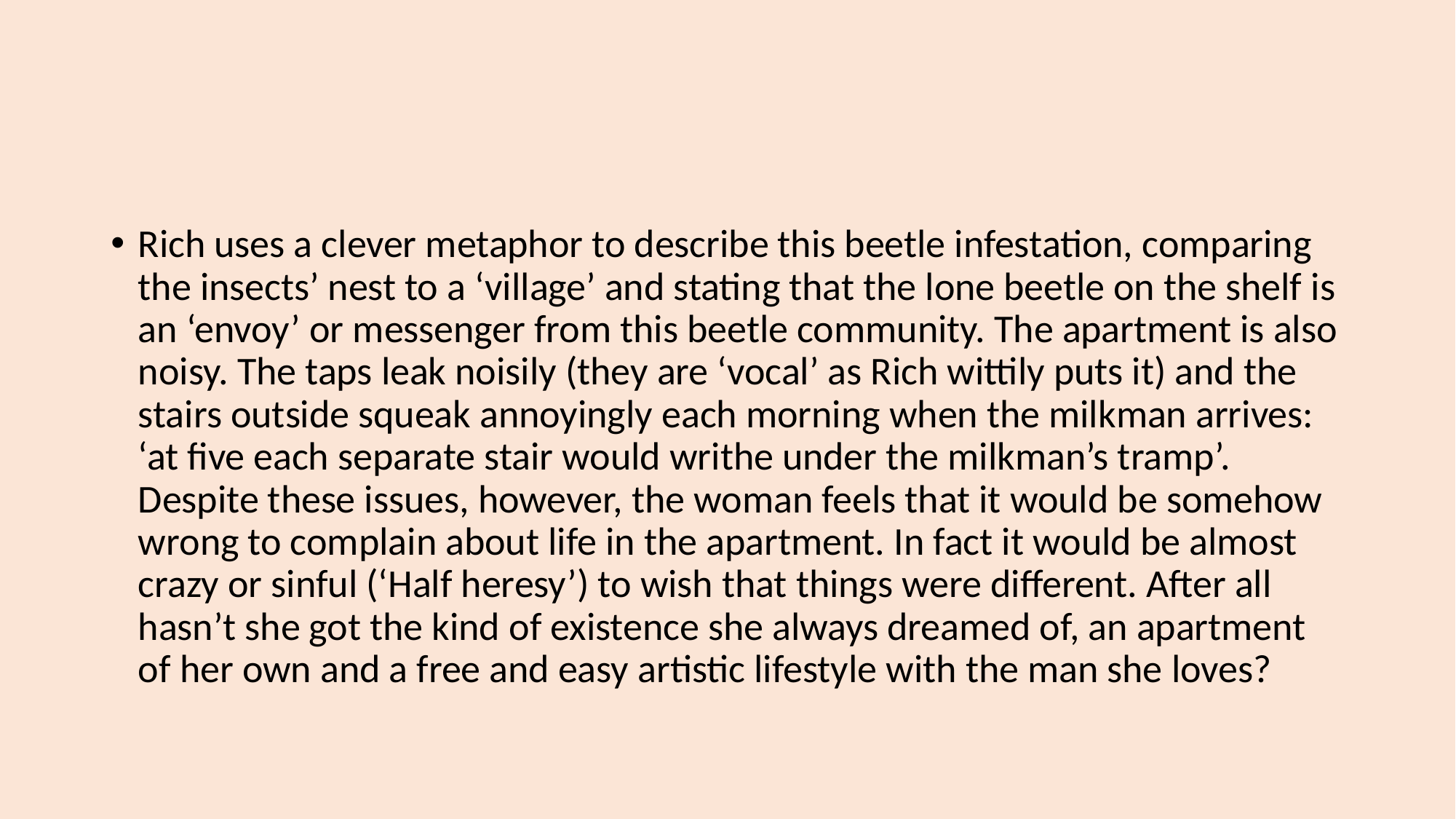

Rich uses a clever metaphor to describe this beetle infestation, comparing the insects’ nest to a ‘village’ and stating that the lone beetle on the shelf is an ‘envoy’ or messenger from this beetle community. The apartment is also noisy. The taps leak noisily (they are ‘vocal’ as Rich wittily puts it) and the stairs outside squeak annoyingly each morning when the milkman arrives: ‘at ﬁve each separate stair would writhe under the milkman’s tramp’. Despite these issues, however, the woman feels that it would be somehow wrong to complain about life in the apartment. In fact it would be almost crazy or sinful (‘Half heresy’) to wish that things were different. After all hasn’t she got the kind of existence she always dreamed of, an apartment of her own and a free and easy artistic lifestyle with the man she loves?